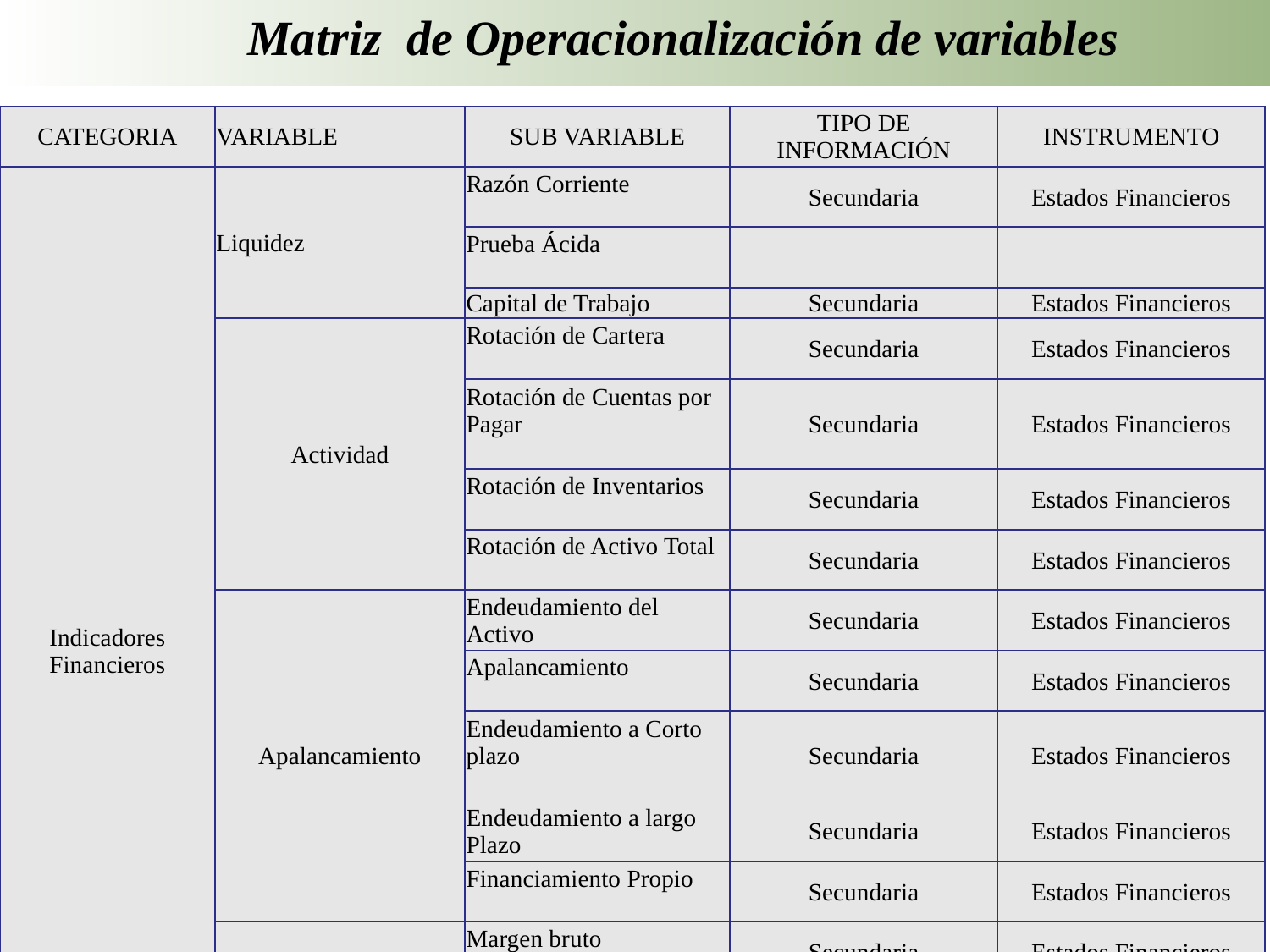

Matriz  de Operacionalización de variables
| CATEGORIA | VARIABLE | SUB VARIABLE | TIPO DE INFORMACIÓN | INSTRUMENTO |
| --- | --- | --- | --- | --- |
| Indicadores Financieros | Liquidez | Razón Corriente | Secundaria | Estados Financieros |
|  |  | Prueba Ácida |  |  |
|  |  | Capital de Trabajo | Secundaria | Estados Financieros |
|  | Actividad | Rotación de Cartera | Secundaria | Estados Financieros |
|  |  | Rotación de Cuentas por Pagar | Secundaria | Estados Financieros |
|  |  | Rotación de Inventarios | Secundaria | Estados Financieros |
|  |  | Rotación de Activo Total | Secundaria | Estados Financieros |
|  | Apalancamiento | Endeudamiento del Activo | Secundaria | Estados Financieros |
|  |  | Apalancamiento | Secundaria | Estados Financieros |
|  |  | Endeudamiento a Corto plazo | Secundaria | Estados Financieros |
|  |  | Endeudamiento a largo Plazo | Secundaria | Estados Financieros |
|  |  | Financiamiento Propio | Secundaria | Estados Financieros |
|  | Rentabilidad | Margen bruto | Secundaria | Estados Financieros |
|  |  | Margen Neto de Ventas | Secundaria | Estados Financieros |
|  |  | ROA | Secundaria | Estados Financieros |
|  |  | ROE | Secundaria | Estados Financieros |